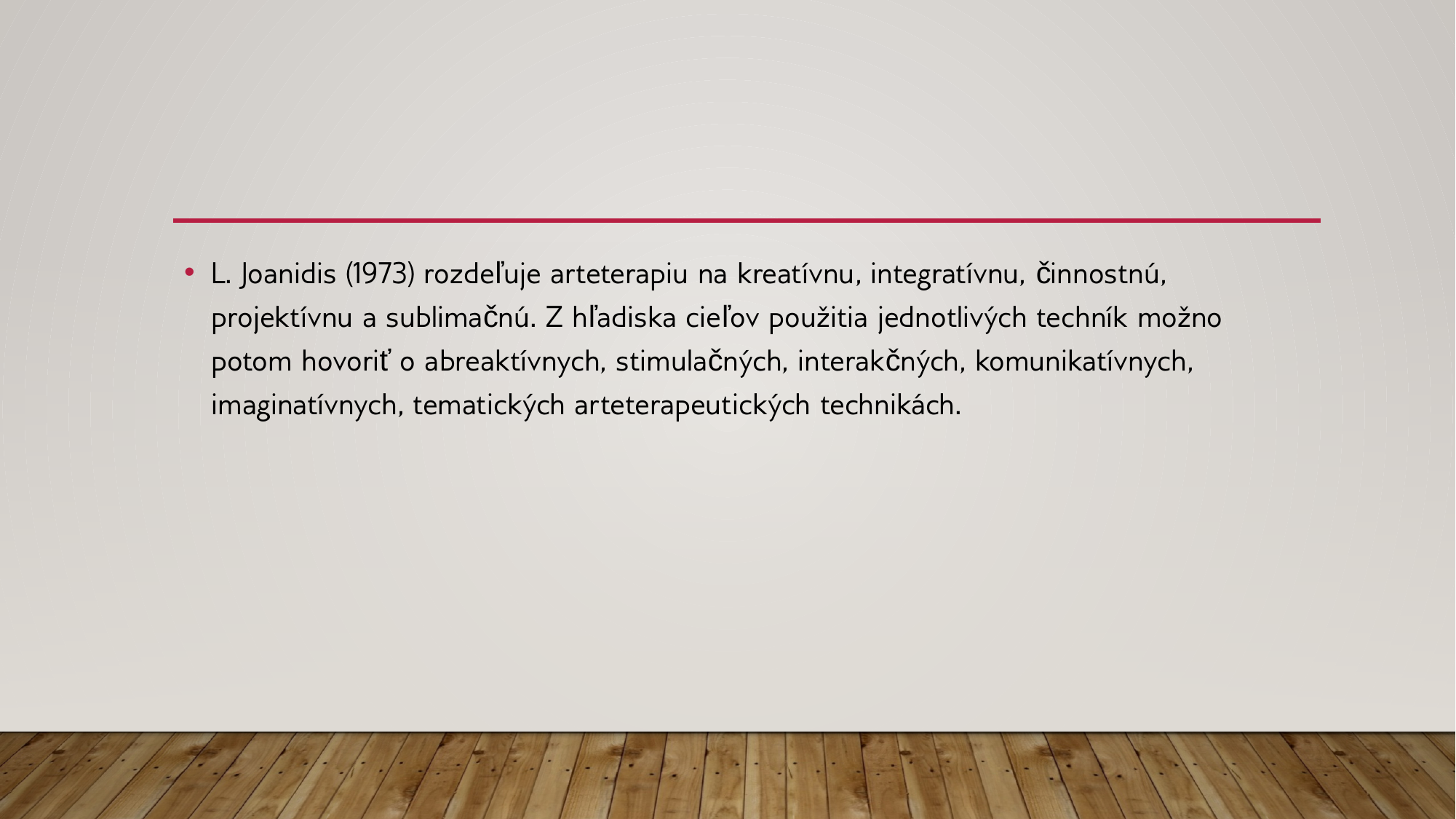

#
L. Joanidis (1973) rozdeľuje arteterapiu na kreatívnu, integratívnu, činnostnú, projektívnu a sublimačnú. Z hľadiska cieľov použitia jednotlivých techník možno potom hovoriť o abreaktívnych, stimulačných, interakčných, komunikatívnych, imaginatívnych, tematických arteterapeutických technikách.